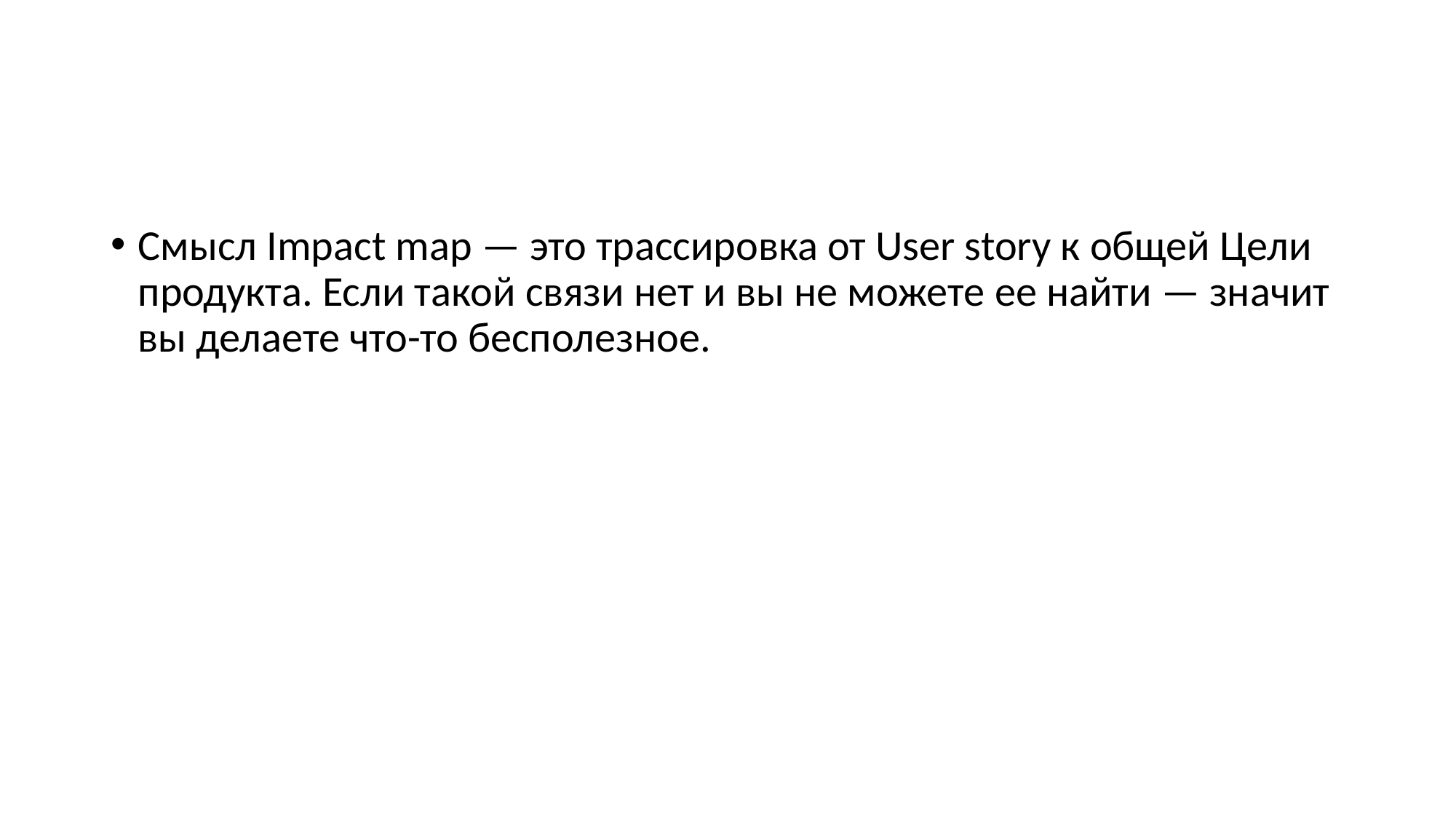

#
Смысл Impact map — это трассировка от User story к общей Цели продукта. Если такой связи нет и вы не можете ее найти — значит вы делаете что-то бесполезное.